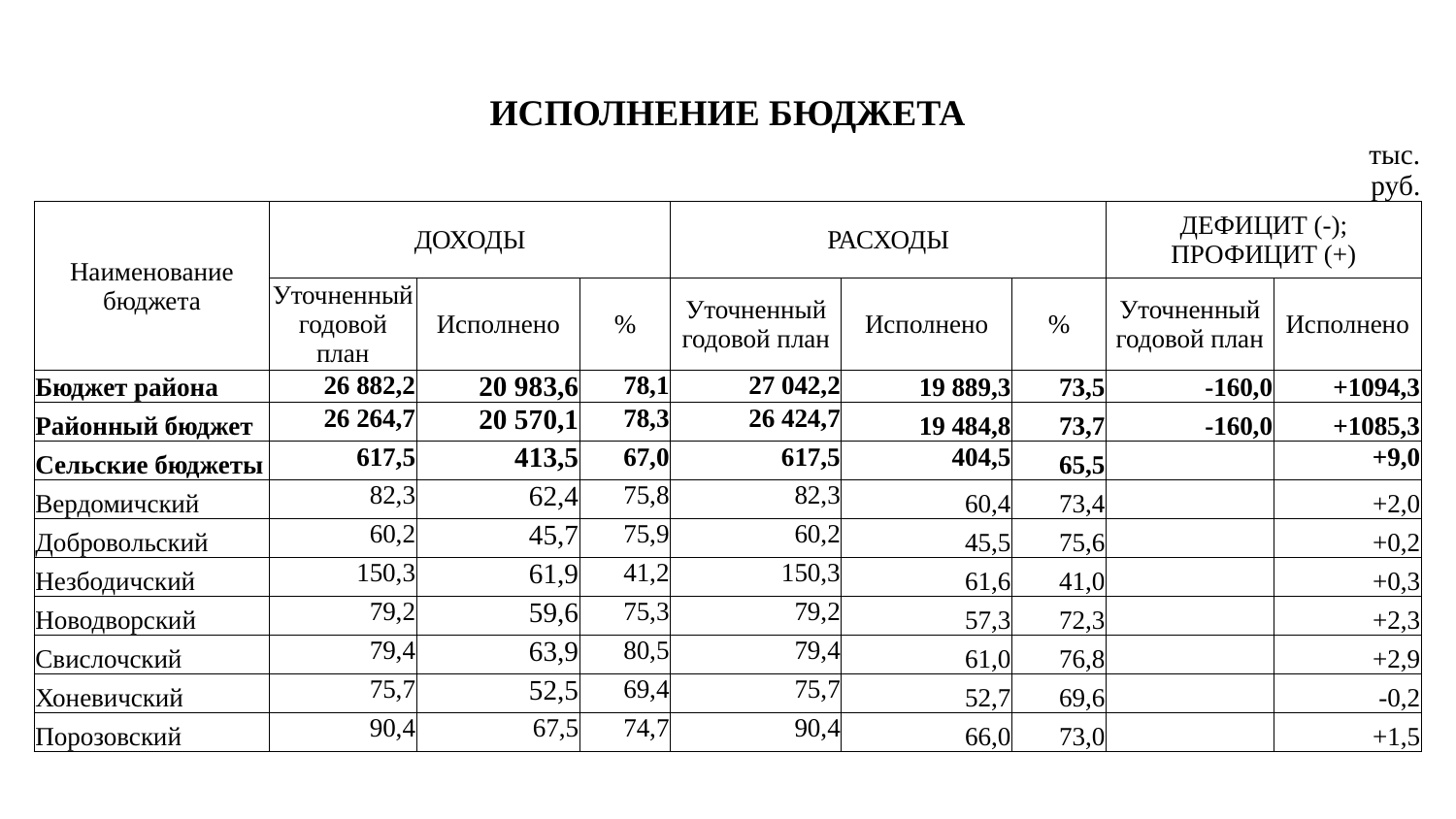

| ИСПОЛНЕНИЕ БЮДЖЕТА |  |  |  |  |  |  |  |  |  |  |  |  |
| --- | --- | --- | --- | --- | --- | --- | --- | --- | --- | --- | --- | --- |
|  |  |  |  |  |  |  |  |  |  |  |  | тыс. руб. |
| Наименование бюджета | ДОХОДЫ |  |  |  | РАСХОДЫ |  |  |  |  | ДЕФИЦИТ (-); ПРОФИЦИТ (+) |  |  |
|  | Уточненный годовой план | Исполнено |  | % | Уточненный годовой план | Исполнено |  |  | % | Уточненный годовой план | Исполнено |  |
| Бюджет района | 26 882,2 | 20 983,6 |  | 78,1 | 27 042,2 | 19 889,3 |  |  | 73,5 | -160,0 | +1094,3 |  |
| Районный бюджет | 26 264,7 | 20 570,1 |  | 78,3 | 26 424,7 | 19 484,8 |  |  | 73,7 | -160,0 | +1085,3 |  |
| Сельские бюджеты | 617,5 | 413,5 |  | 67,0 | 617,5 | 404,5 |  |  | 65,5 |  | +9,0 |  |
| Вердомичский | 82,3 | 62,4 |  | 75,8 | 82,3 | 60,4 |  |  | 73,4 |  | +2,0 |  |
| Добровольский | 60,2 | 45,7 |  | 75,9 | 60,2 | 45,5 |  |  | 75,6 |  | +0,2 |  |
| Незбодичский | 150,3 | 61,9 |  | 41,2 | 150,3 | 61,6 |  |  | 41,0 |  | +0,3 |  |
| Новодворский | 79,2 | 59,6 |  | 75,3 | 79,2 | 57,3 |  |  | 72,3 |  | +2,3 |  |
| Свислочский | 79,4 | 63,9 |  | 80,5 | 79,4 | 61,0 |  |  | 76,8 |  | +2,9 |  |
| Хоневичский | 75,7 | 52,5 |  | 69,4 | 75,7 | 52,7 |  |  | 69,6 |  | -0,2 |  |
| Порозовский | 90,4 | 67,5 |  | 74,7 | 90,4 | 66,0 |  |  | 73,0 |  | +1,5 |  |